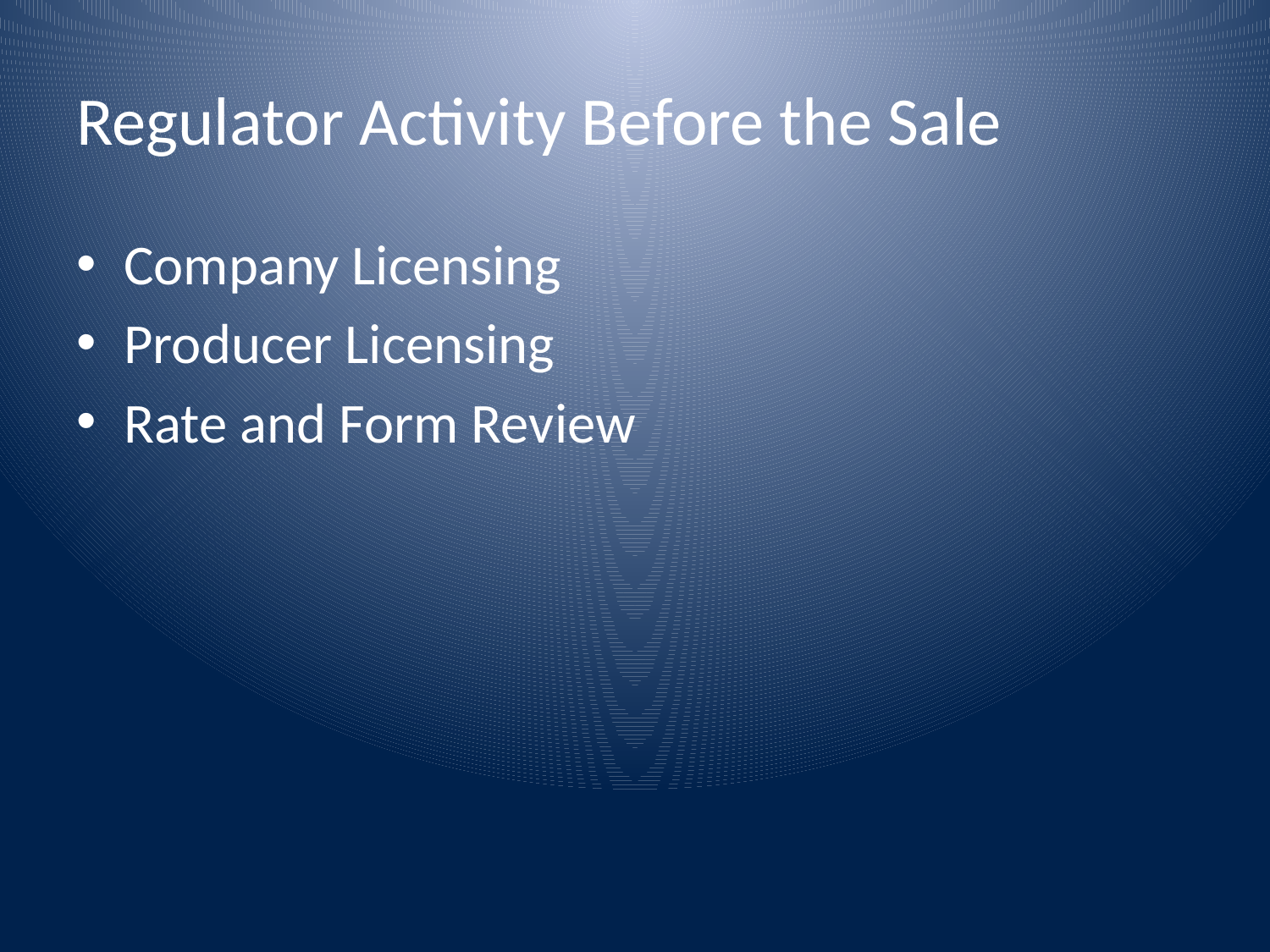

# Regulator Activity Before the Sale
Company Licensing
Producer Licensing
Rate and Form Review